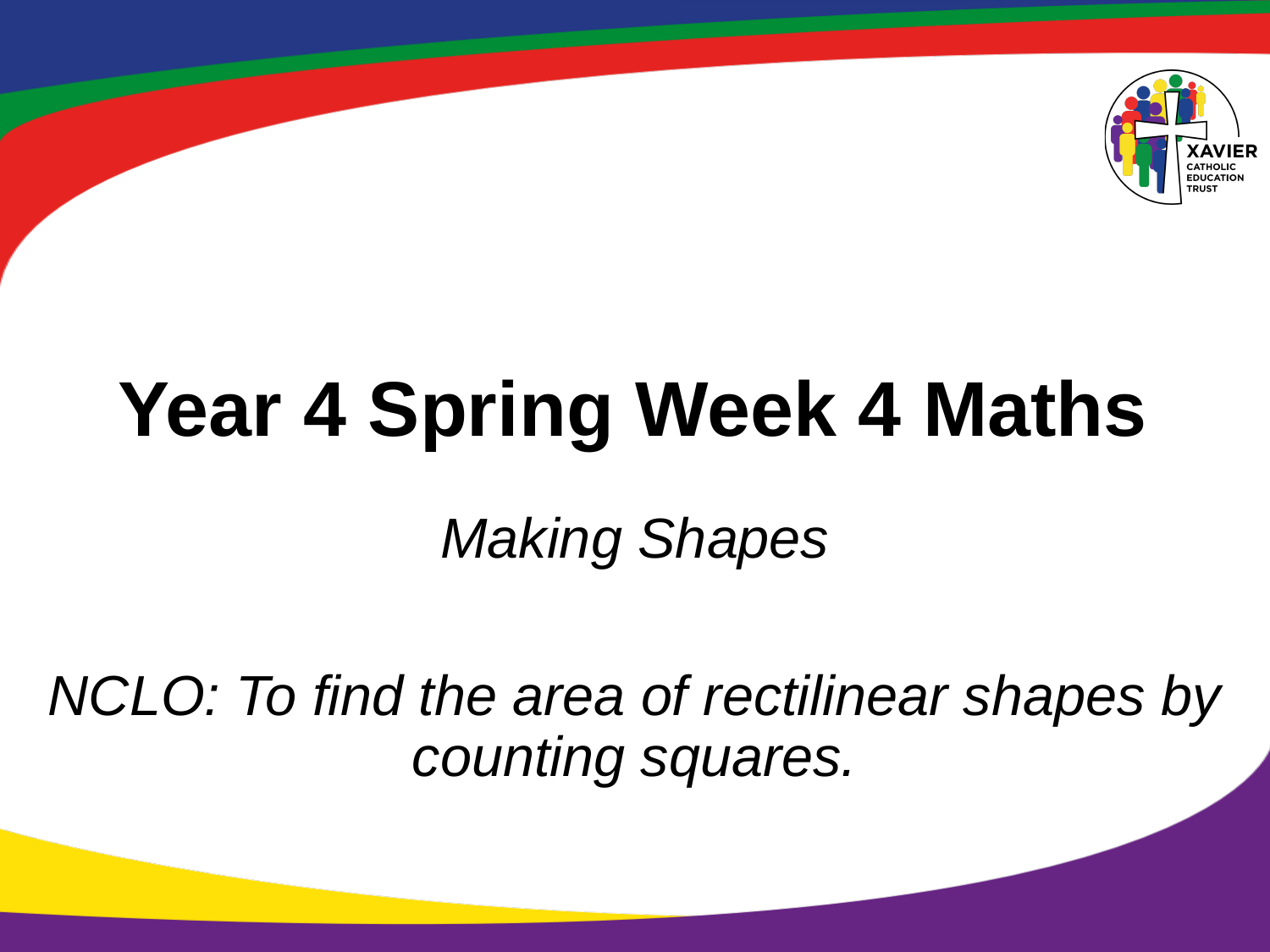

# Year 4 Spring Week 4 Maths
Making Shapes

NCLO: To find the area of rectilinear shapes by counting squares.